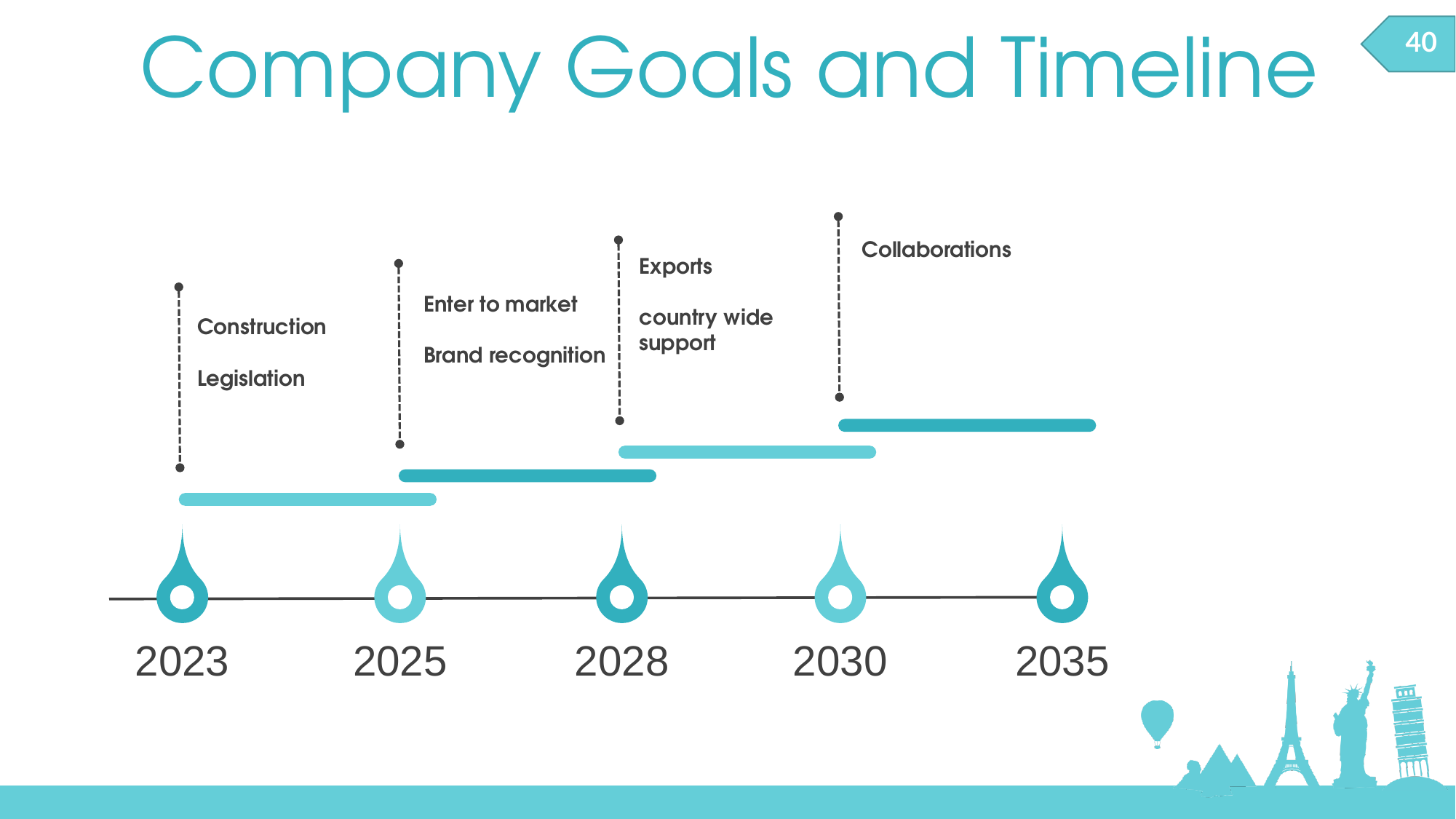

40
Company Goals and Timeline
Collaborations
Exports
country wide support
Enter to market
Brand recognition
Construction
Legislation

2023

2025

2028

2030

2035